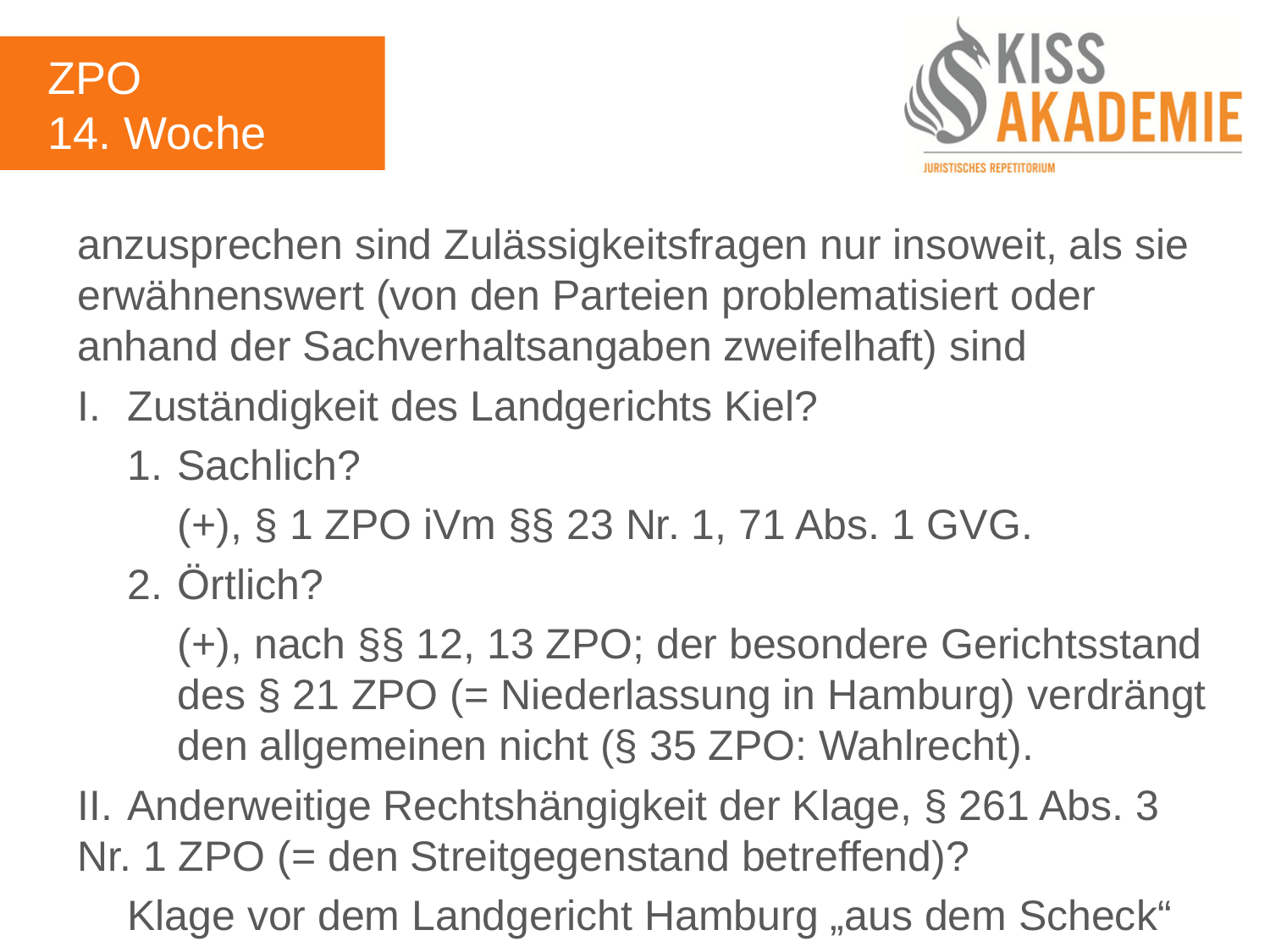

ZPO
14. Woche
	anzusprechen sind Zulässigkeitsfragen nur insoweit, als sie	erwähnenswert (von den Parteien problematisiert oder		anhand der Sachverhaltsangaben zweifelhaft) sind
	I.	Zuständigkeit des Landgerichts Kiel?
		1.	Sachlich?
			(+), § 1 ZPO iVm §§ 23 Nr. 1, 71 Abs. 1 GVG.
		2.	Örtlich?
			(+), nach §§ 12, 13 ZPO; der besondere Gerichtsstand			des § 21 ZPO (= Niederlassung in Hamburg) verdrängt			den allgemeinen nicht (§ 35 ZPO: Wahlrecht).
	II.	Anderweitige Rechtshängigkeit der Klage, § 261 Abs. 3		Nr. 1 ZPO (= den Streitgegenstand betreffend)?
		Klage vor dem Landgericht Hamburg „aus dem Scheck“